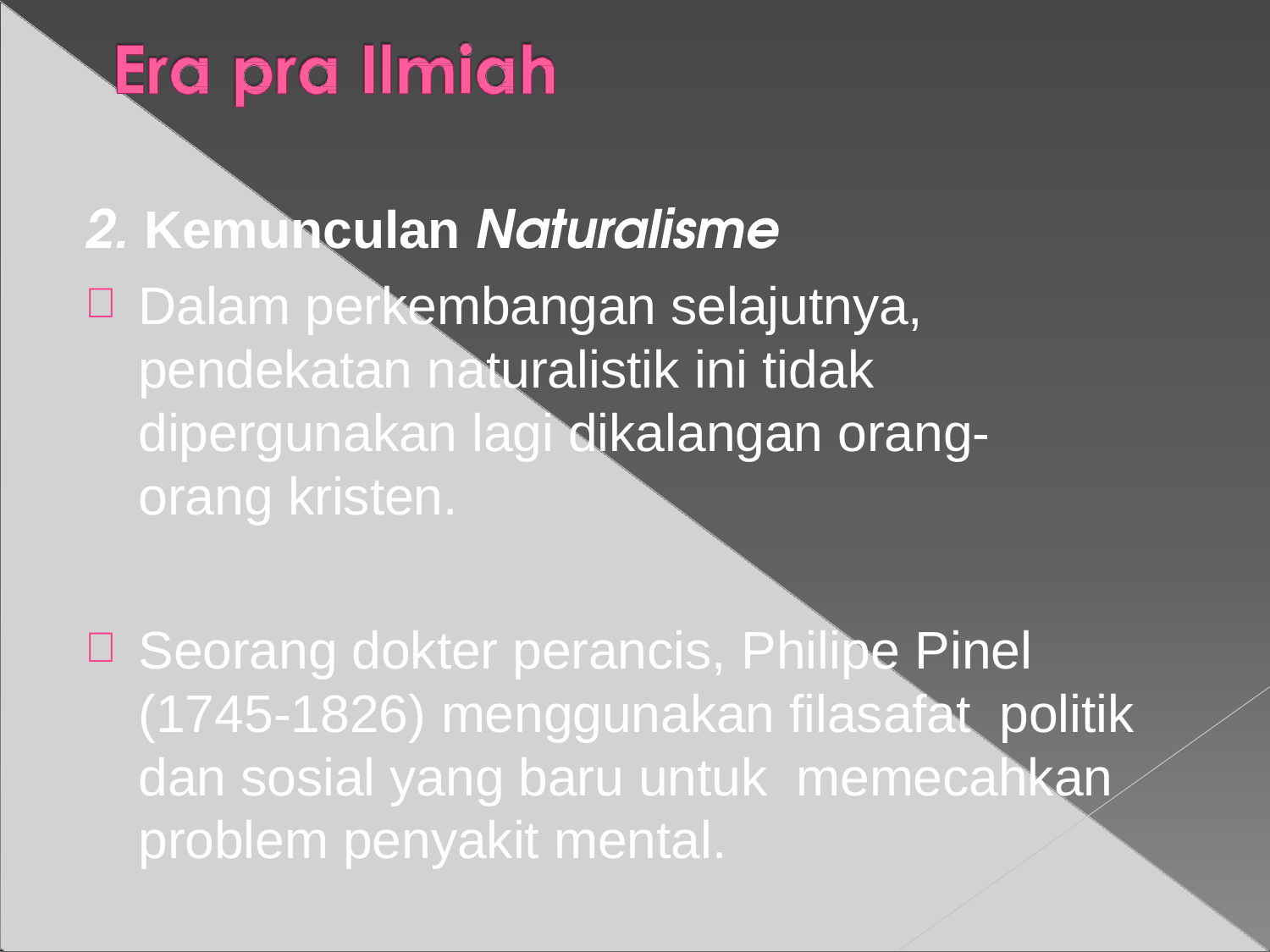

2. Kemunculan Naturalisme
Dalam perkembangan selajutnya,  pendekatan naturalistik ini tidak  dipergunakan lagi dikalangan orang-  orang kristen.

Seorang dokter perancis, Philipe Pinel  (1745-1826) menggunakan filasafat  politik dan sosial yang baru untuk  memecahkan problem penyakit mental.